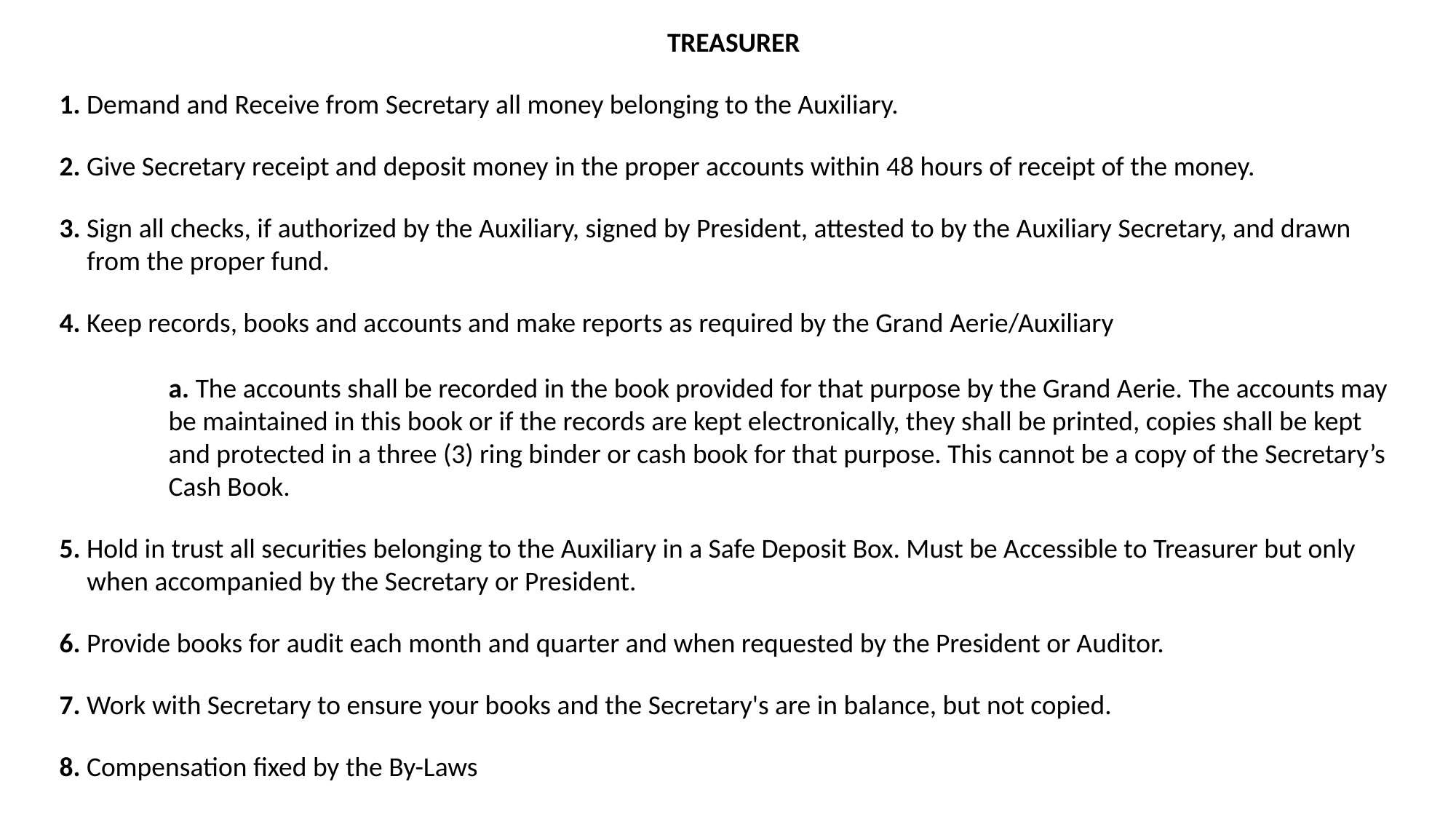

TREASURER

1. Demand and Receive from Secretary all money belonging to the Auxiliary.

2. Give Secretary receipt and deposit money in the proper accounts within 48 hours of receipt of the money.

3. Sign all checks, if authorized by the Auxiliary, signed by President, attested to by the Auxiliary Secretary, and drawn from the proper fund.

4. Keep records, books and accounts and make reports as required by the Grand Aerie/Auxiliary

	a. The accounts shall be recorded in the book provided for that purpose by the Grand Aerie. The accounts may be maintained in this book or if the records are kept electronically, they shall be printed, copies shall be kept and protected in a three (3) ring binder or cash book for that purpose. This cannot be a copy of the Secretary’s Cash Book.

5. Hold in trust all securities belonging to the Auxiliary in a Safe Deposit Box. Must be Accessible to Treasurer but only when accompanied by the Secretary or President.

6. Provide books for audit each month and quarter and when requested by the President or Auditor.

7. Work with Secretary to ensure your books and the Secretary's are in balance, but not copied.

8. Compensation fixed by the By-Laws